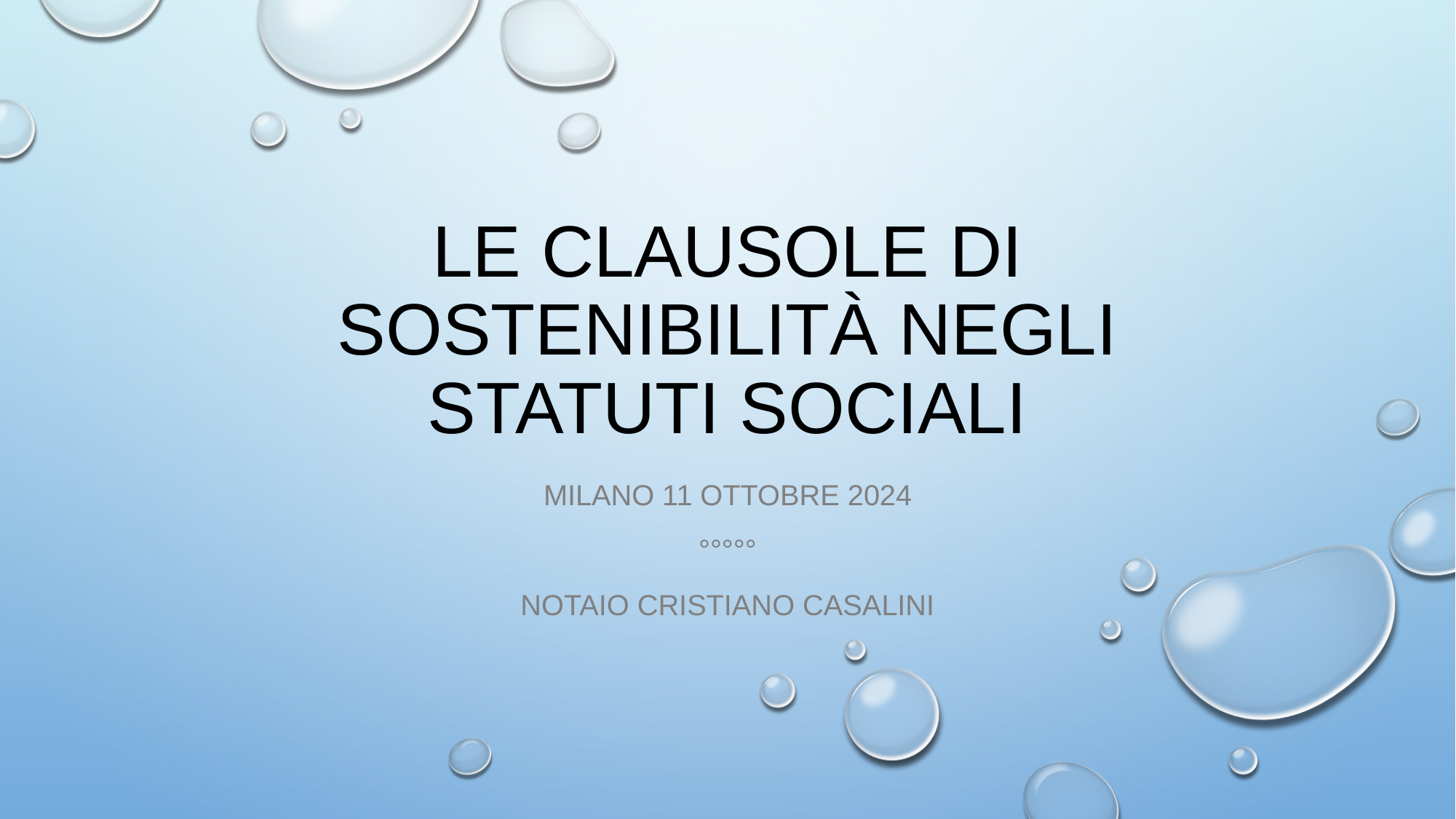

# LE CLAUSOLE DI Sostenibilità NEGLI STATUTI SOCIALI
Milano 11 ottobre 2024
°°°°°
Notaio Cristiano Casalini